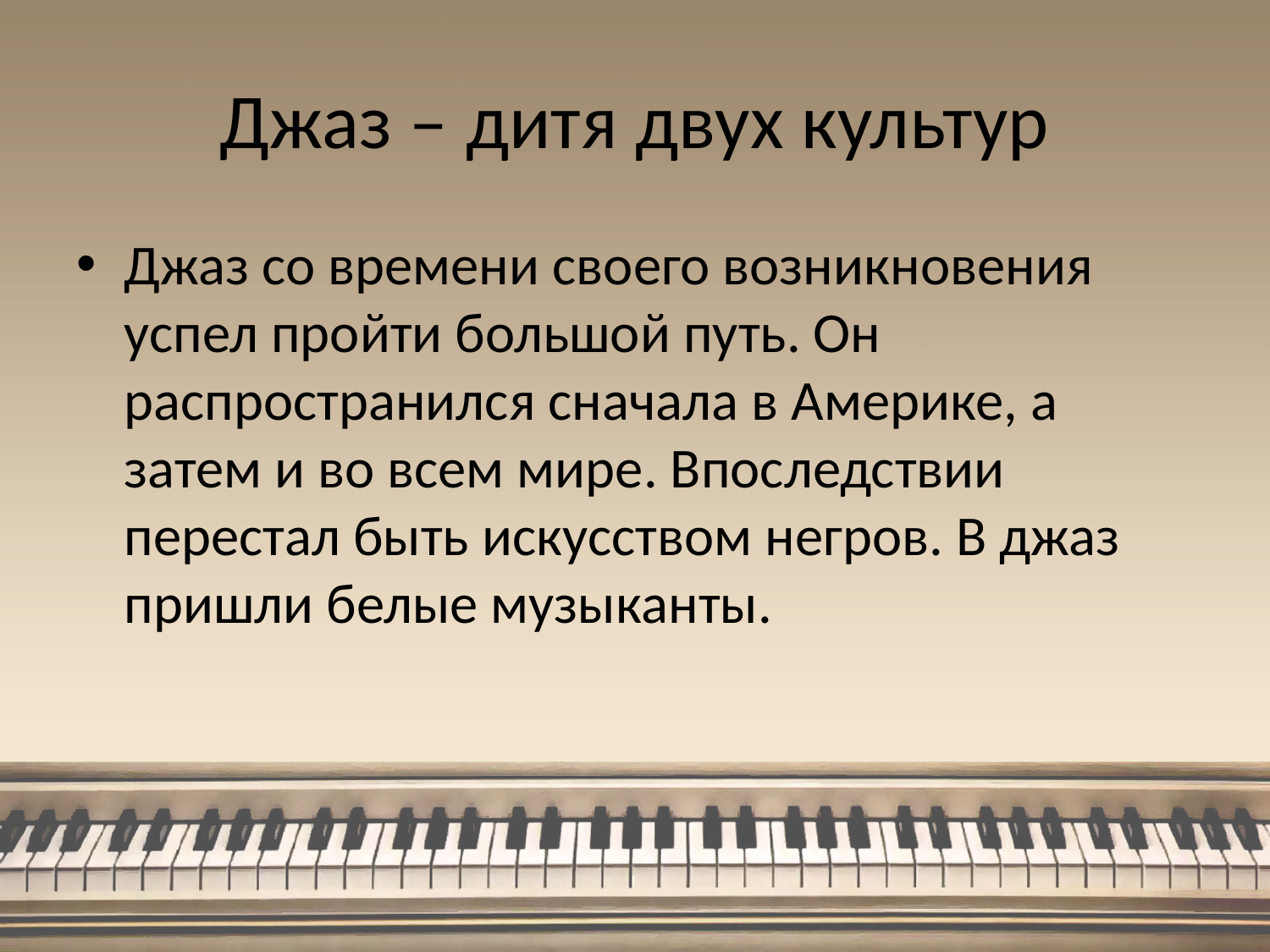

# Джаз – дитя двух культур
Джаз со времени своего возникновения успел пройти большой путь. Он распространился сначала в Америке, а затем и во всем мире. Впоследствии перестал быть искусством негров. В джаз пришли белые музыканты.